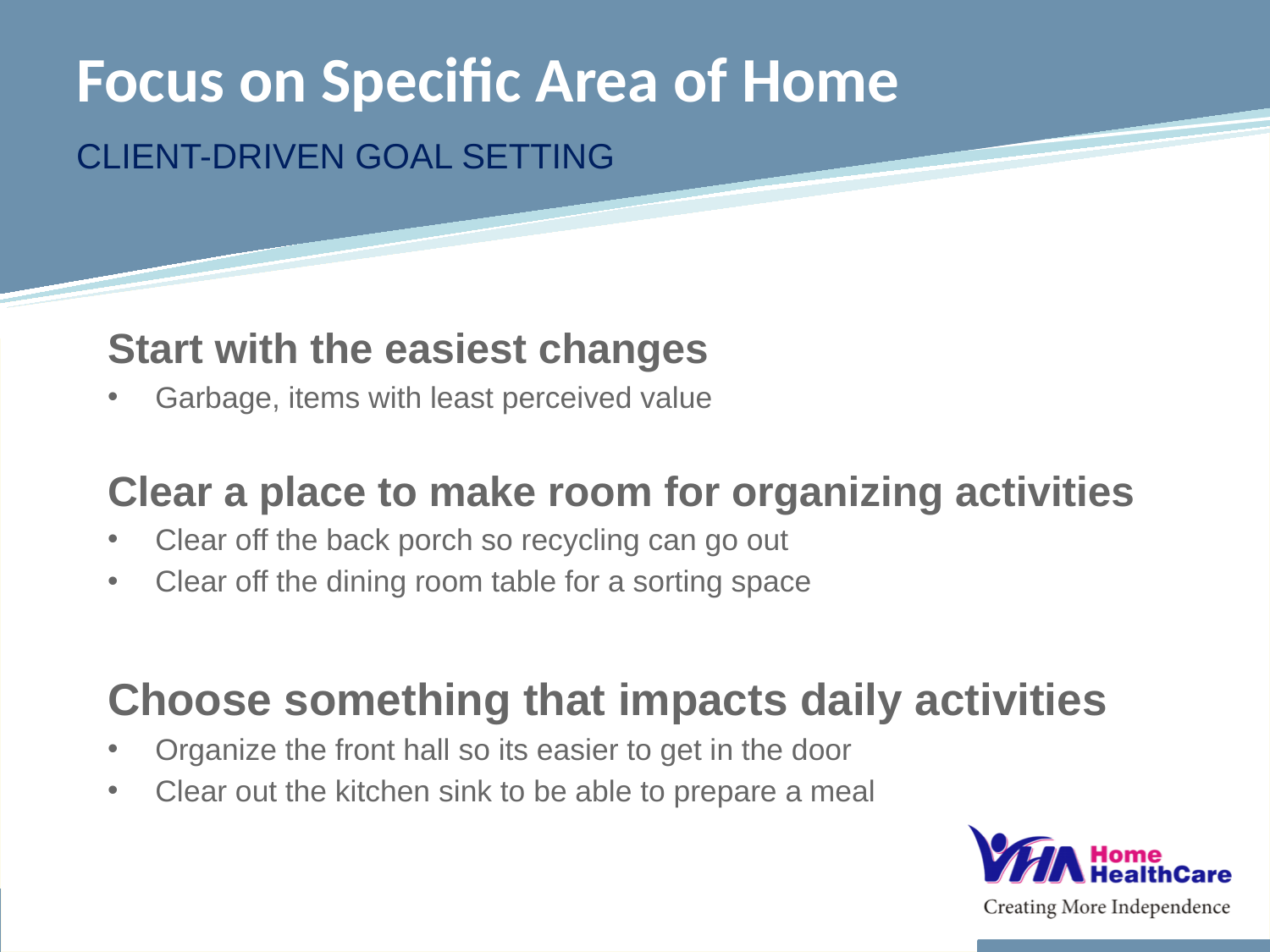

# Focus on Specific Area of Home
Client-driven Goal setting

Start with the easiest changes
Garbage, items with least perceived value

Clear a place to make room for organizing activities
Clear off the back porch so recycling can go out
Clear off the dining room table for a sorting space

Choose something that impacts daily activities
Organize the front hall so its easier to get in the door
Clear out the kitchen sink to be able to prepare a meal